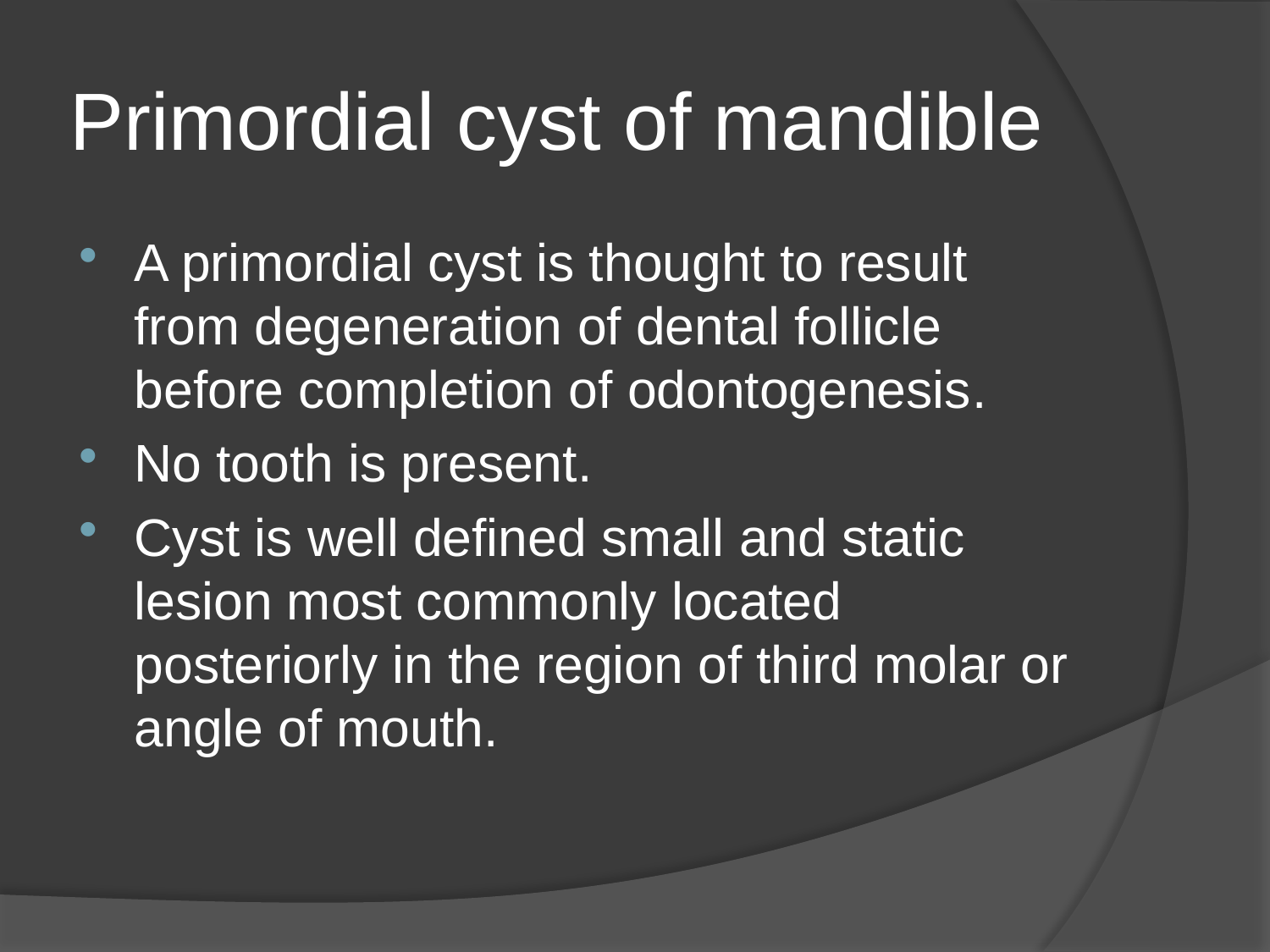

# Primordial cyst of mandible
A primordial cyst is thought to result from degeneration of dental follicle before completion of odontogenesis.
No tooth is present.
Cyst is well defined small and static lesion most commonly located posteriorly in the region of third molar or angle of mouth.